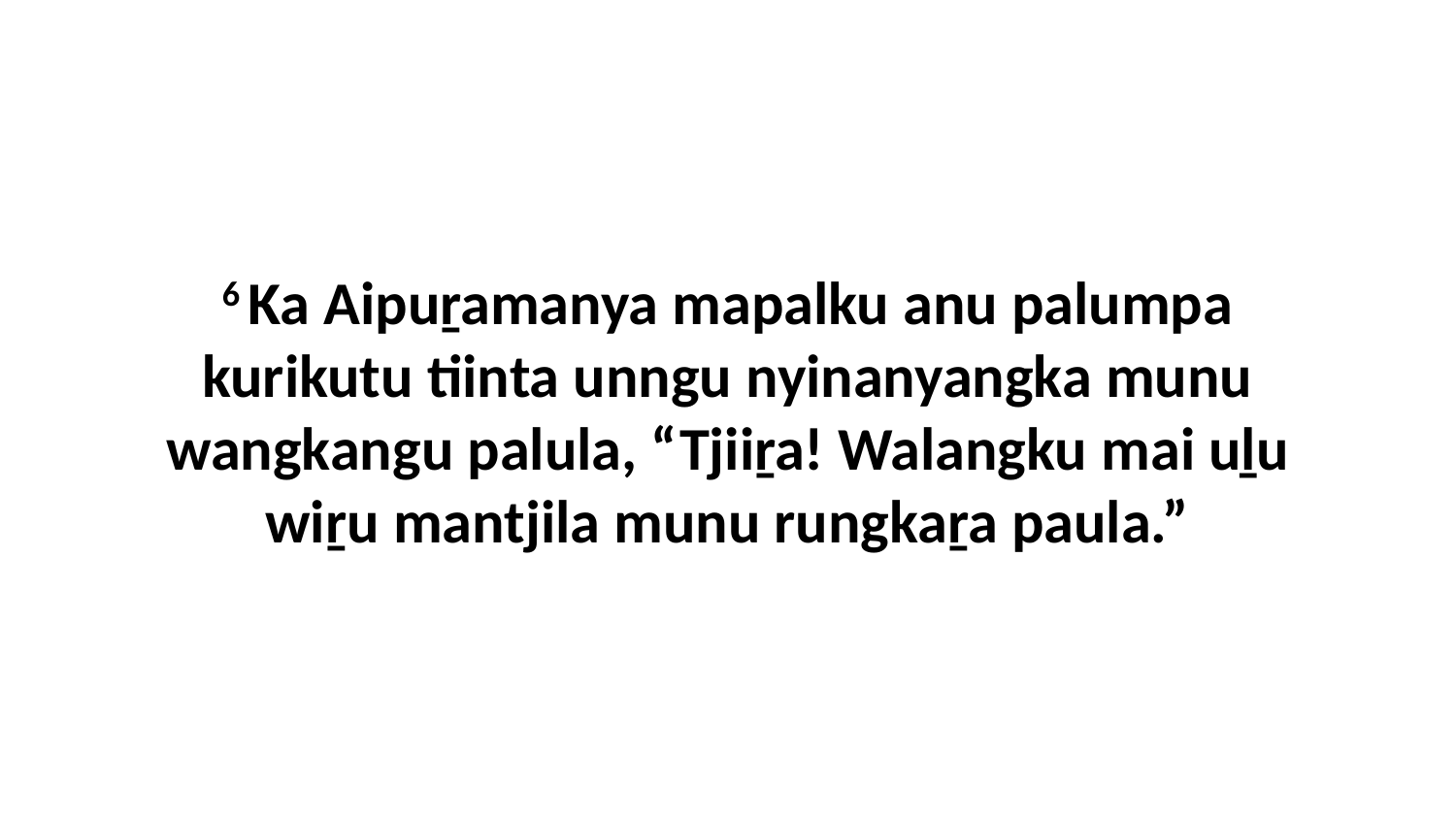

6 Ka Aipuṟamanya mapalku anu palumpa kurikutu tiinta unngu nyinanyangka munu wangkangu palula, “Tjiiṟa! Walangku mai uḻu wiṟu mantjila munu rungkaṟa paula.”